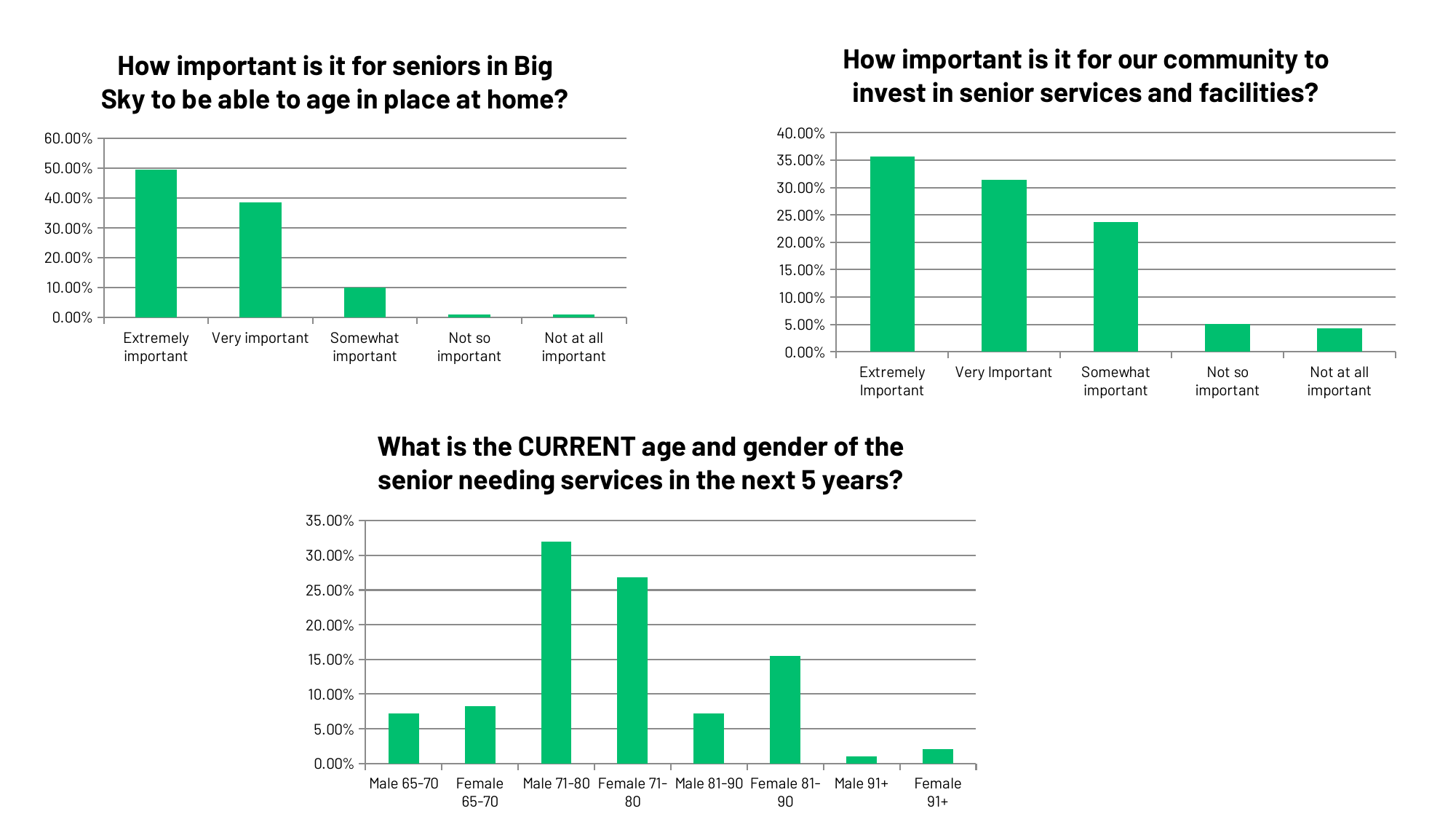

### Chart: How important is it for our community to invest in senior services and facilities?

| Category | Responses |
|---|---|
| Extremely Important | 0.3559 |
| Very Important | 0.3136 |
| Somewhat important | 0.2373 |
| Not so important | 0.0508 |
| Not at all important | 0.0424 |

### Chart: How important is it for seniors in Big Sky to be able to age in place at home?

| Category | Responses |
|---|---|
| Extremely important | 0.4958 |
| Very important | 0.3865999999999999 |
| Somewhat important | 0.1008 |
| Not so important | 0.0084 |
| Not at all important | 0.0084 |

### Chart: What is the CURRENT age and gender of the senior needing services in the next 5 years?

| Category | Responses |
|---|---|
| Male 65-70 | 0.0722 |
| Female 65-70 | 0.0825 |
| Male 71-80 | 0.3196 |
| Female 71-80 | 0.268 |
| Male 81-90 | 0.0722 |
| Female 81-90 | 0.1546 |
| Male 91+ | 0.0103 |
| Female 91+ | 0.0206 |